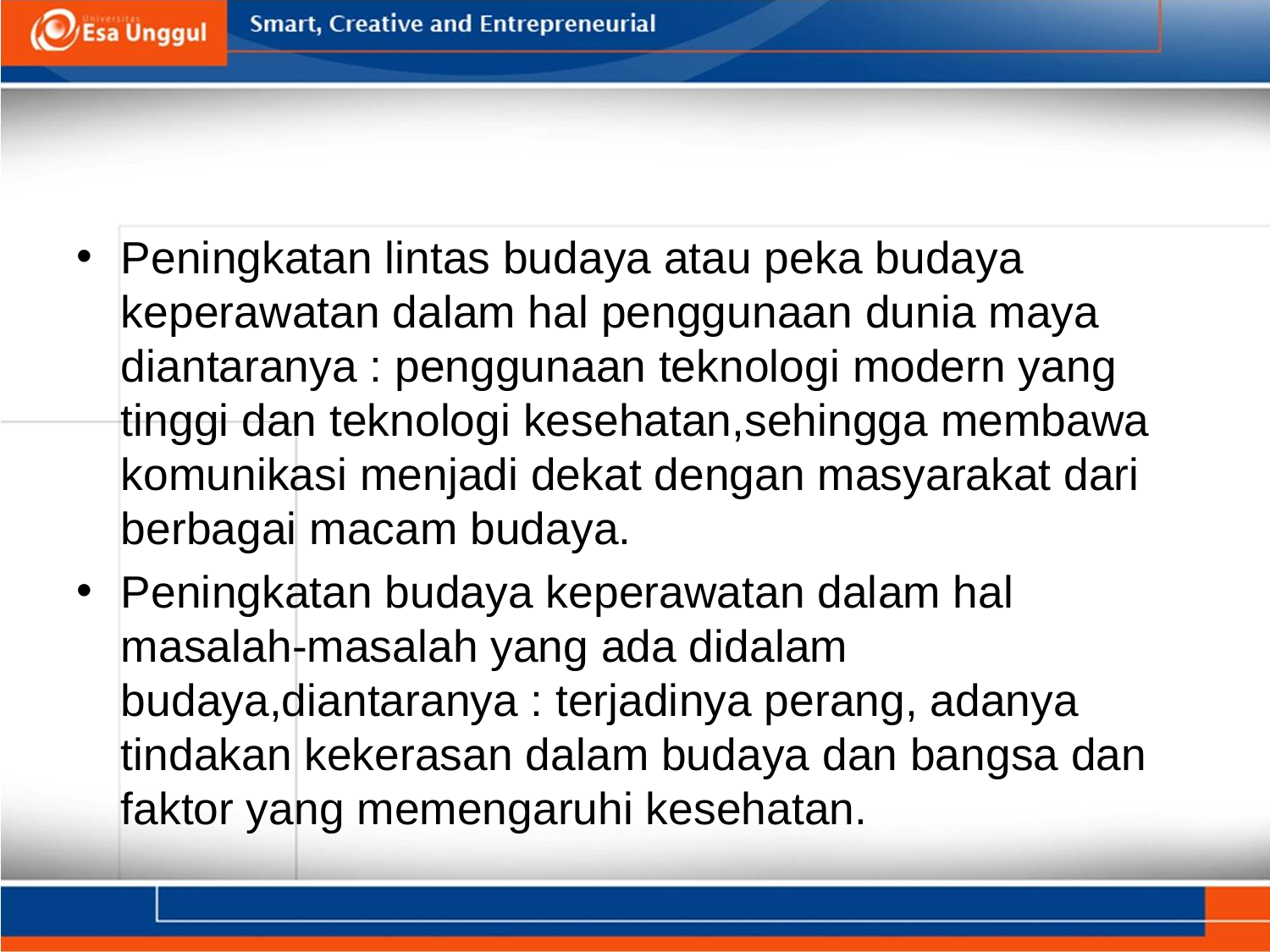

#
Peningkatan lintas budaya atau peka budaya keperawatan dalam hal penggunaan dunia maya diantaranya : penggunaan teknologi modern yang tinggi dan teknologi kesehatan,sehingga membawa komunikasi menjadi dekat dengan masyarakat dari berbagai macam budaya.
Peningkatan budaya keperawatan dalam hal masalah-masalah yang ada didalam budaya,diantaranya : terjadinya perang, adanya tindakan kekerasan dalam budaya dan bangsa dan faktor yang memengaruhi kesehatan.